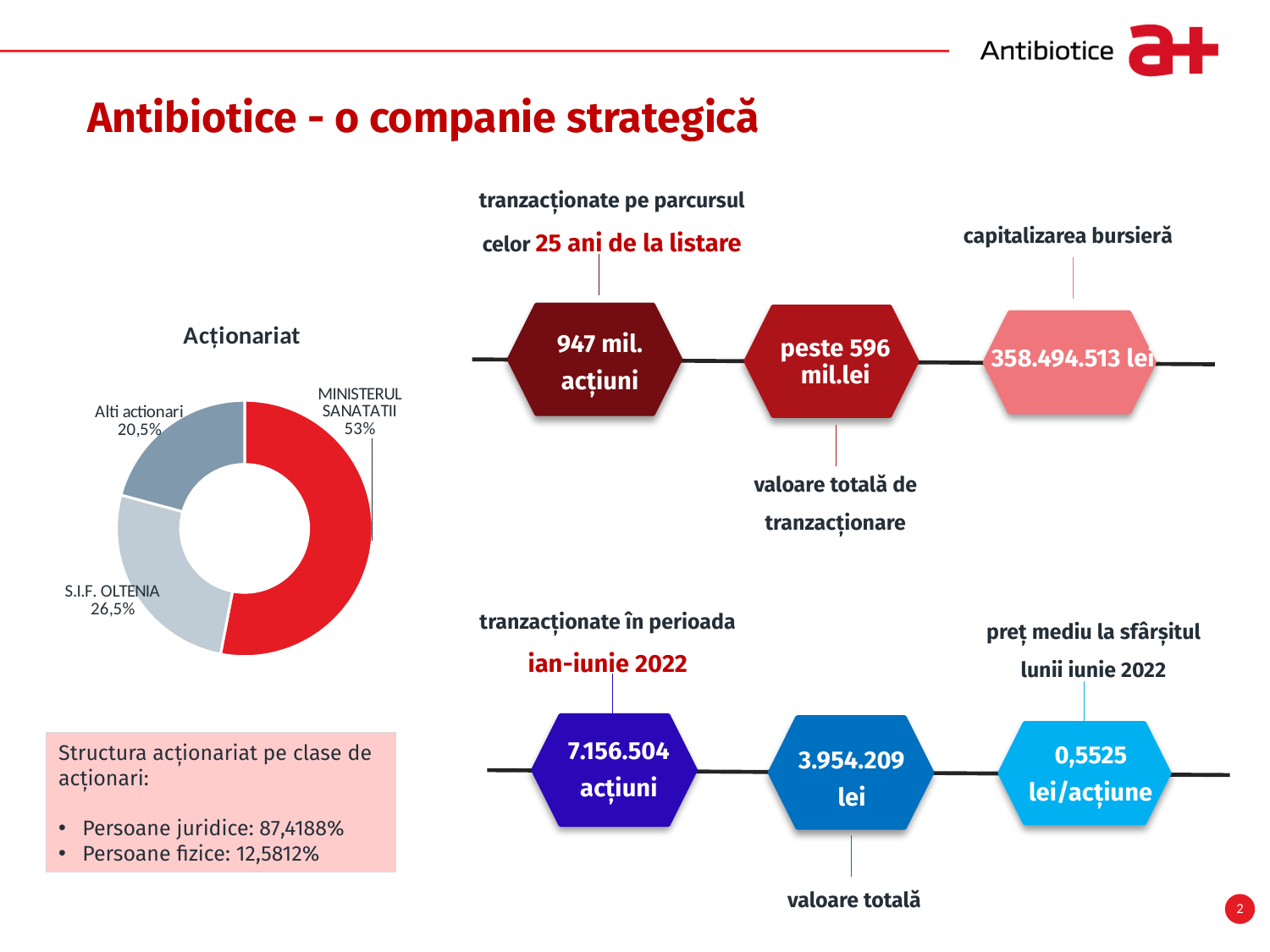

Antibiotice - o companie strategică

tranzacționate pe parcursul celor 25 ani de la listare

valoare totală de tranzacționare
capitalizarea bursieră

### Chart: Acționariat

| Category |  |
|---|---|
| MINISTERUL SANATATII | 53.01727502287819 |
| S.I.F. OLTENIA | 26.184592787264073 |
| Alti actionari | 20.79813218985774 |
947 mil.
acțiuni
peste 596 mil.lei
358.494.513 lei
tranzacționate în perioada ian-iunie 2022

valoare totală
preț mediu la sfârșitul lunii iunie 2022
Structura acționariat pe clase de acționari:

Persoane juridice: 87,4188%
Persoane fizice: 12,5812%
7.156.504
acțiuni
0,5525
lei/acțiune
3.954.209
lei
2